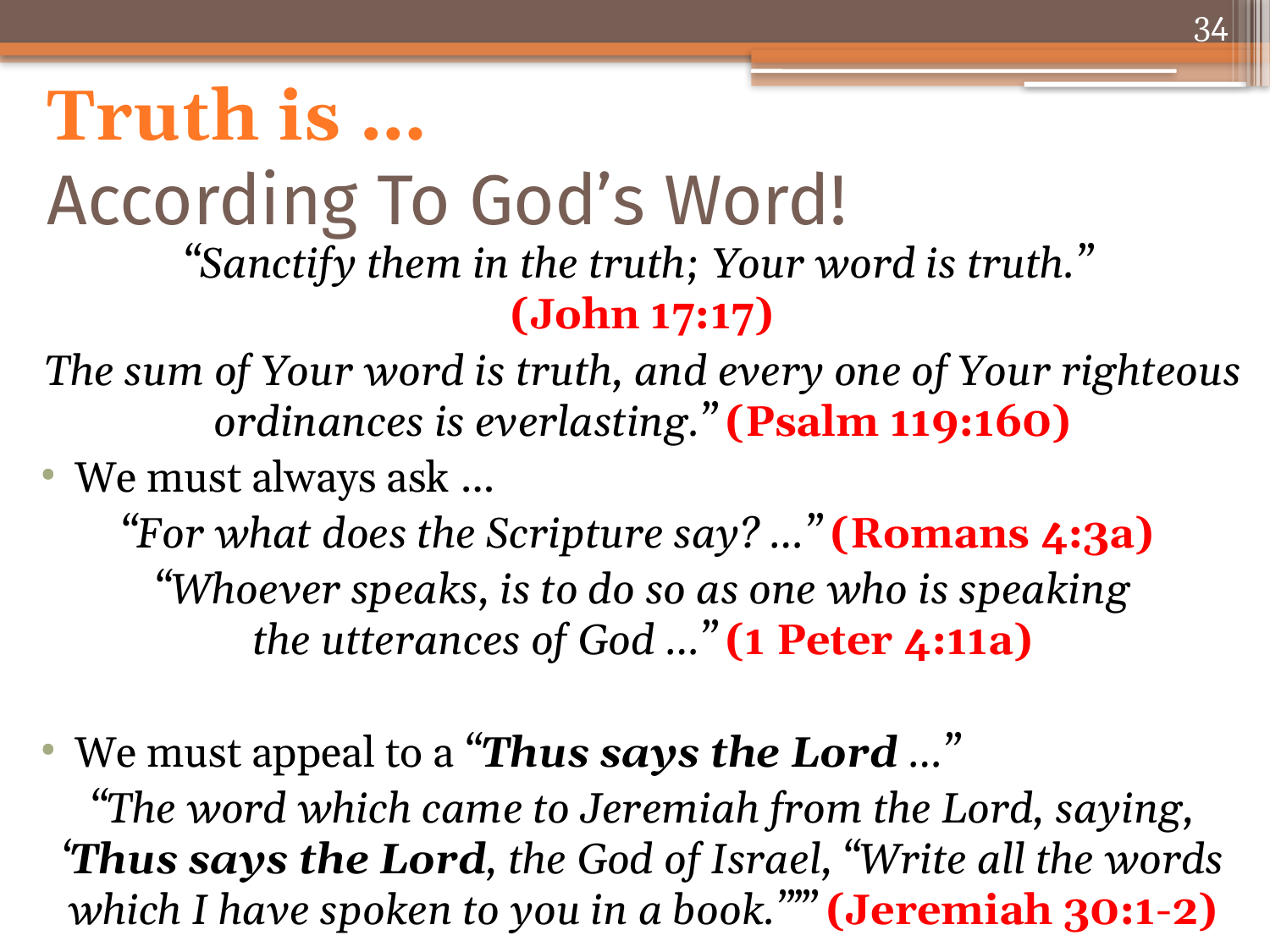

34
# Truth is … According To God’s Word!
“Sanctify them in the truth; Your word is truth.”
(John 17:17)
The sum of Your word is truth, and every one of Your righteous ordinances is everlasting.” (Psalm 119:160)
We must always ask …
“For what does the Scripture say? …” (Romans 4:3a)
“Whoever speaks, is to do so as one who is speaking the utterances of God …” (1 Peter 4:11a)

We must appeal to a “Thus says the Lord …”
“The word which came to Jeremiah from the Lord, saying, ‘Thus says the Lord, the God of Israel, “Write all the words which I have spoken to you in a book.”’” (Jeremiah 30:1-2)